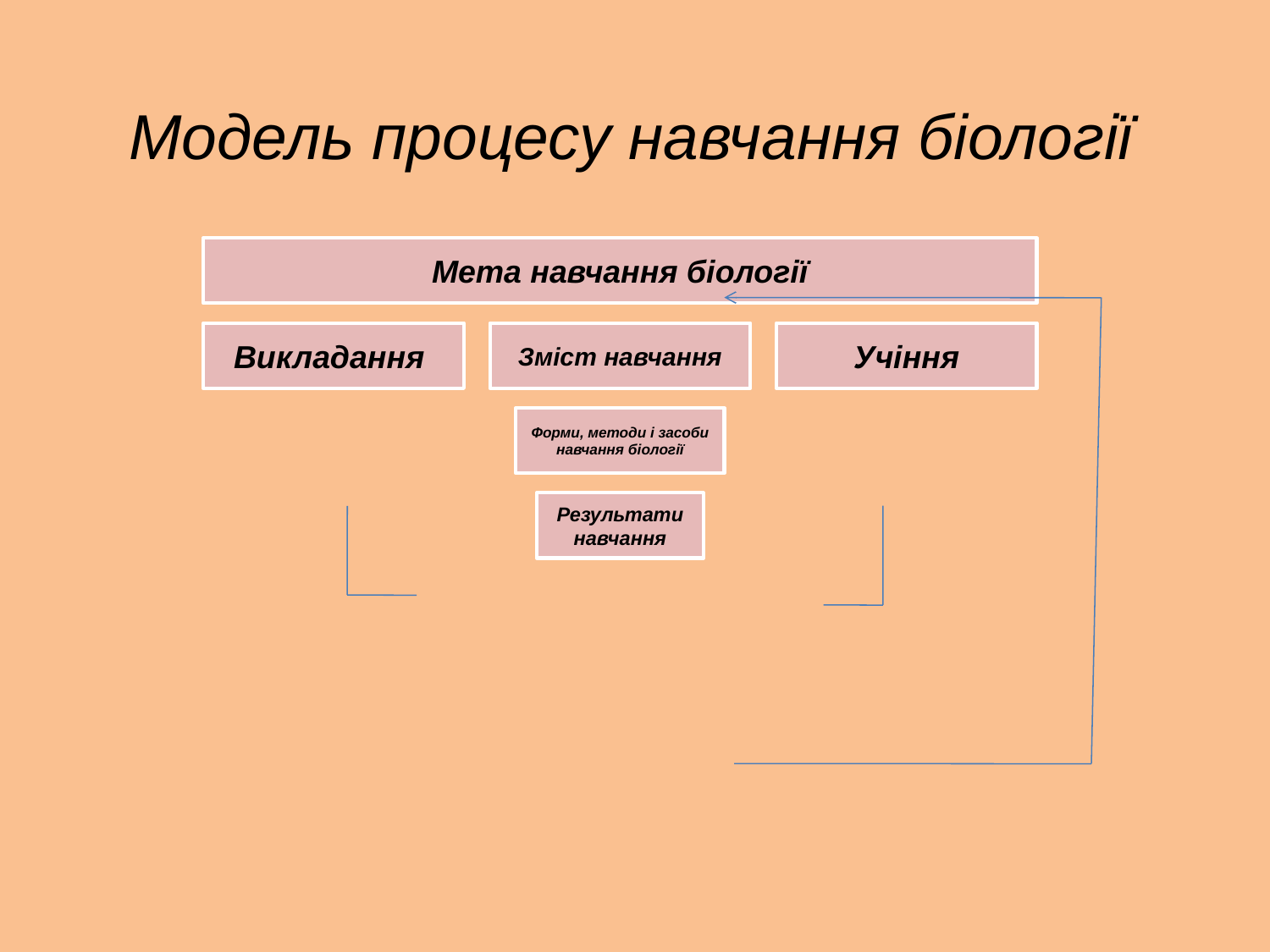

# Модель процесу навчання біології
Мета навчання біології
Викладання
Зміст навчання
Учіння
Форми, методи і засоби навчання біології
Результати навчання